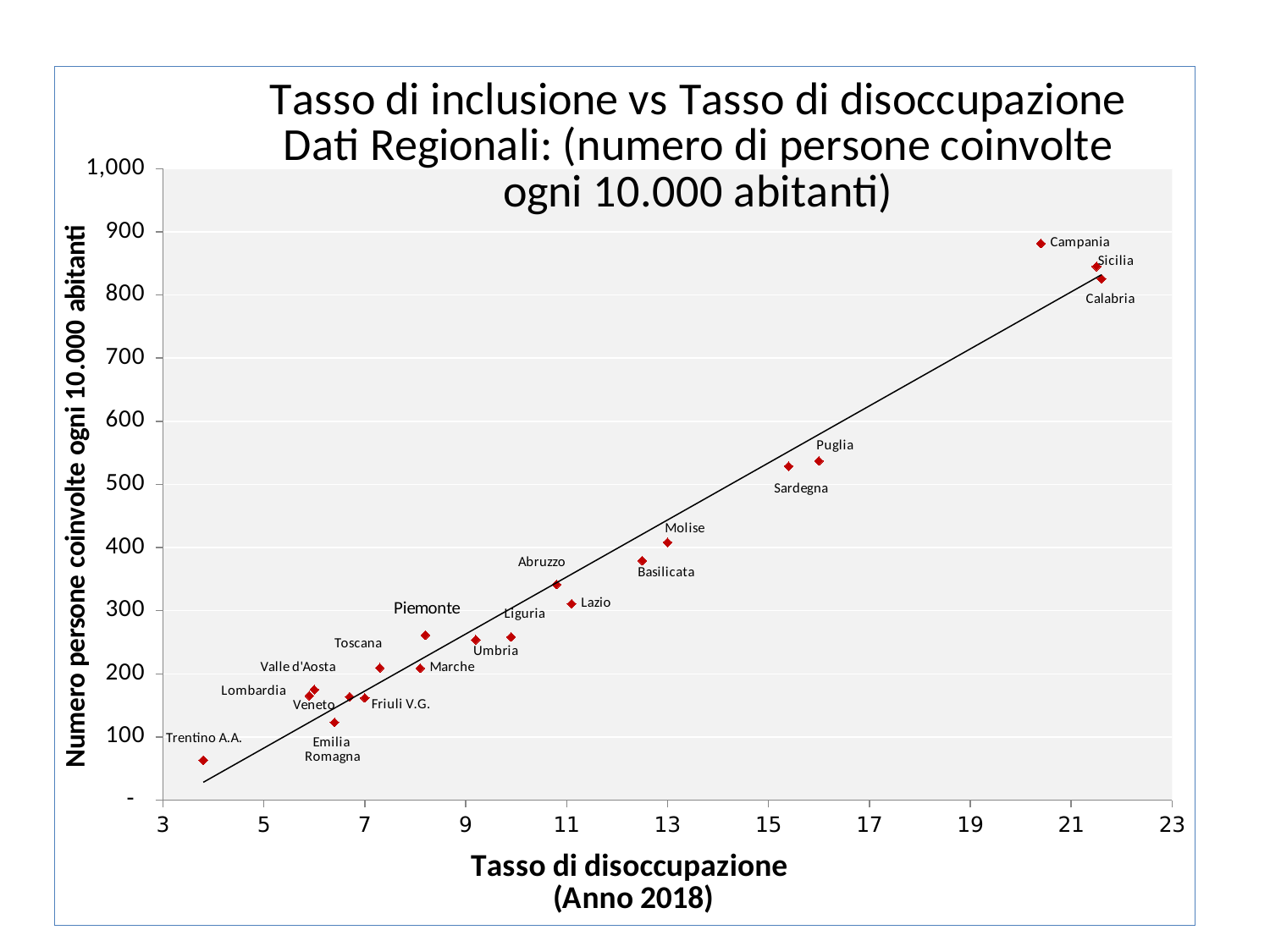

### Chart:  Tasso di inclusione vs Tasso di disoccupazione
Dati Regionali: (numero di persone coinvolte ogni 10.000 abitanti)

| Category |  |
|---|---|
05/11/2019

16